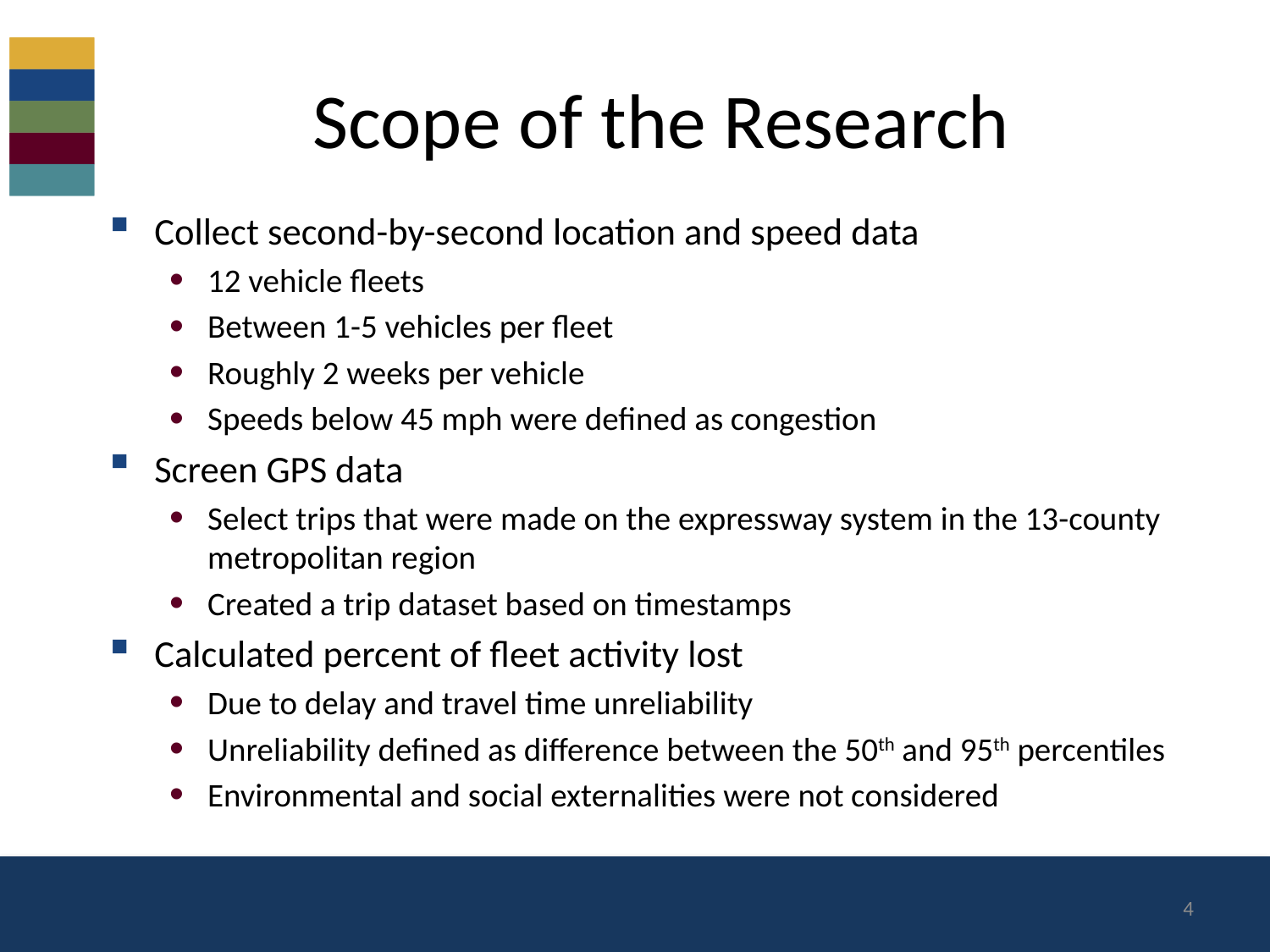

# Scope of the Research
Collect second-by-second location and speed data
12 vehicle fleets
Between 1-5 vehicles per fleet
Roughly 2 weeks per vehicle
Speeds below 45 mph were defined as congestion
Screen GPS data
Select trips that were made on the expressway system in the 13-county metropolitan region
Created a trip dataset based on timestamps
Calculated percent of fleet activity lost
Due to delay and travel time unreliability
Unreliability defined as difference between the 50th and 95th percentiles
Environmental and social externalities were not considered

4